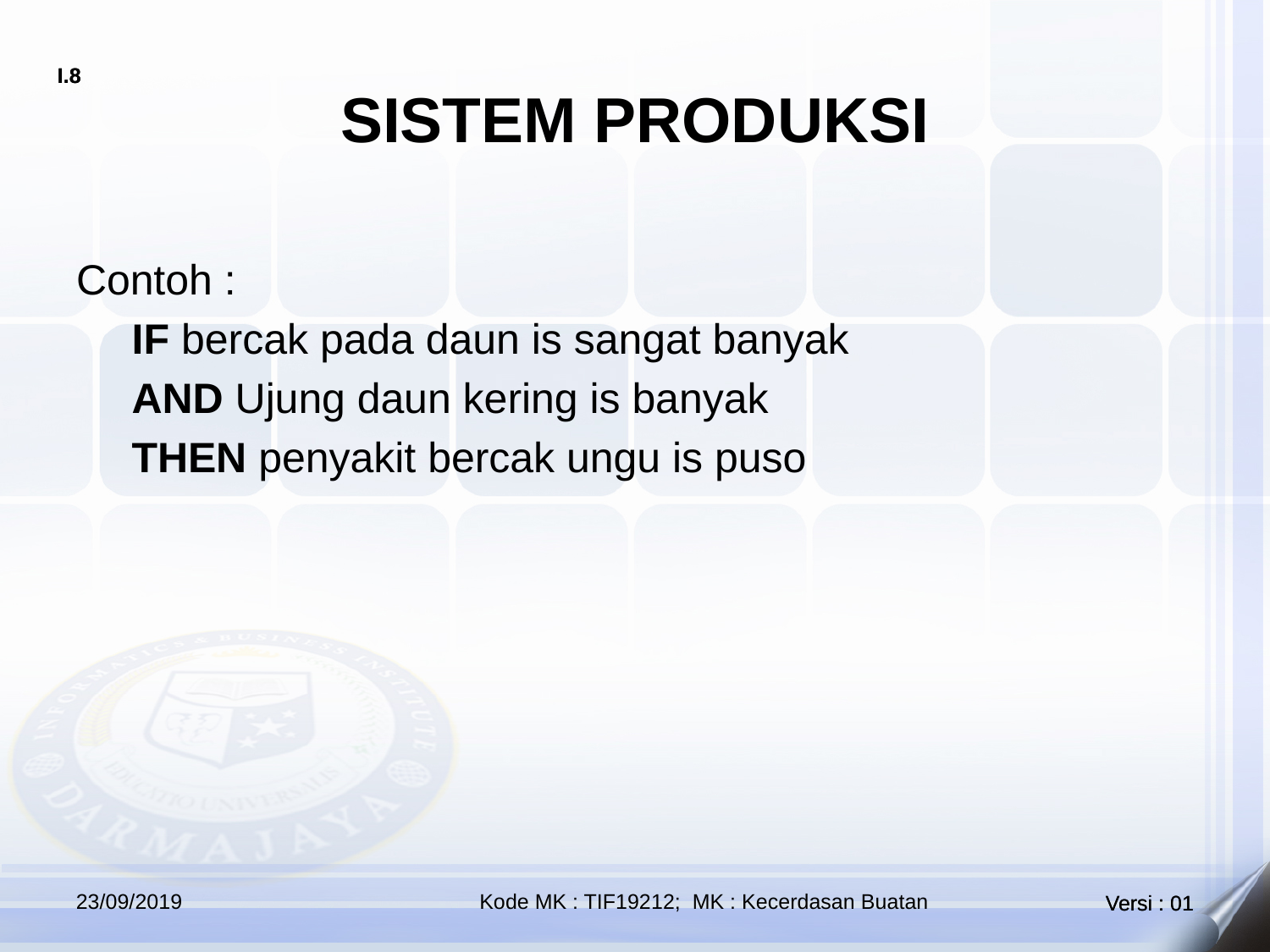

# SISTEM PRODUKSI
Contoh :
IF bercak pada daun is sangat banyak
AND Ujung daun kering is banyak
THEN penyakit bercak ungu is puso

23/09/2019
Kode MK : TIF19212;  MK : Kecerdasan Buatan